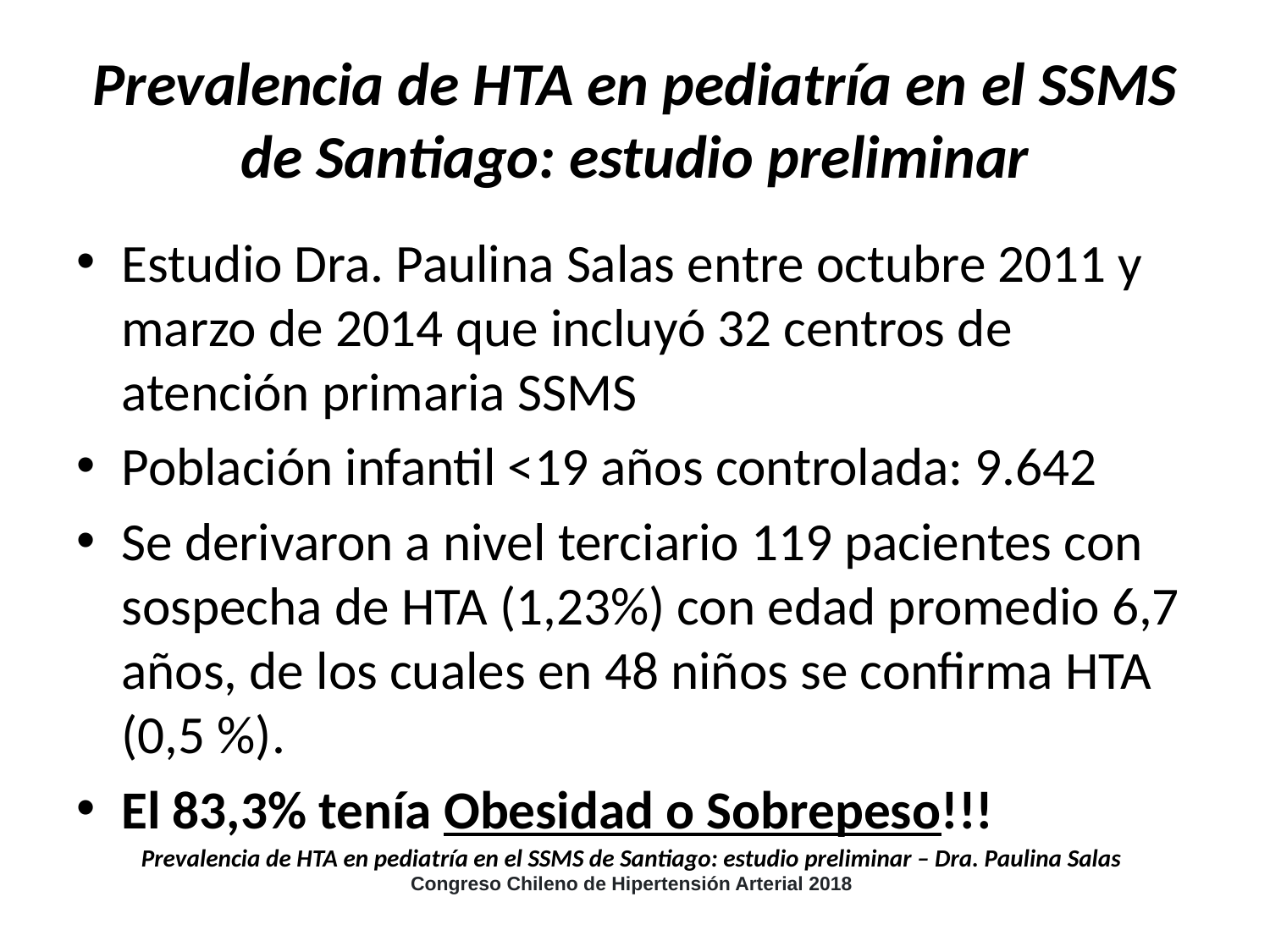

# Prevalencia de HTA en pediatría en el SSMS de Santiago: estudio preliminar
Estudio Dra. Paulina Salas entre octubre 2011 y marzo de 2014 que incluyó 32 centros de atención primaria SSMS
Población infantil <19 años controlada: 9.642
Se derivaron a nivel terciario 119 pacientes con sospecha de HTA (1,23%) con edad promedio 6,7 años, de los cuales en 48 niños se confirma HTA (0,5 %).
El 83,3% tenía Obesidad o Sobrepeso!!!
Prevalencia de HTA en pediatría en el SSMS de Santiago: estudio preliminar – Dra. Paulina Salas
Congreso Chileno de Hipertensión Arterial 2018